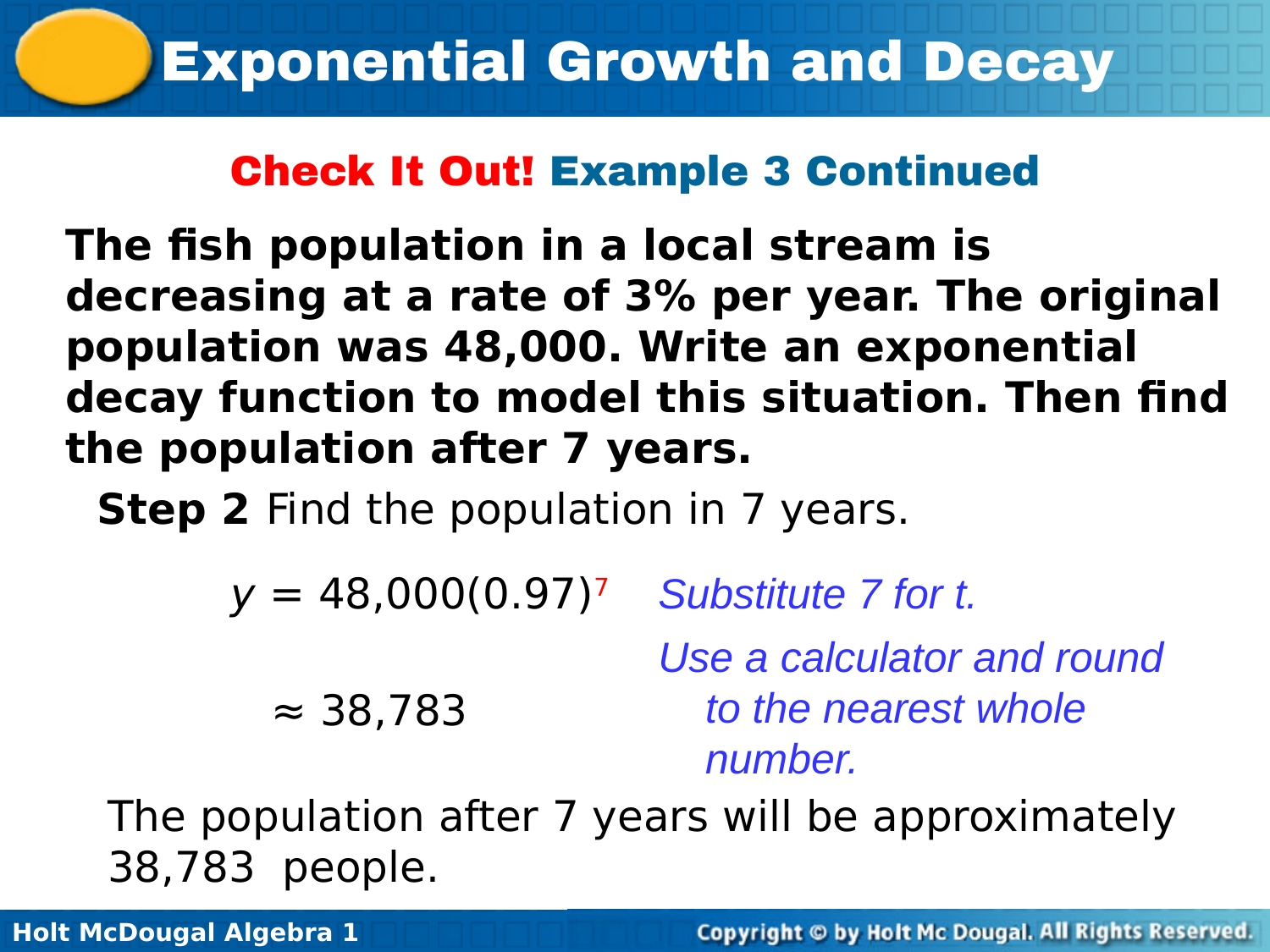

Check It Out! Example 3 Continued
The fish population in a local stream is decreasing at a rate of 3% per year. The original population was 48,000. Write an exponential decay function to model this situation. Then find the population after 7 years.
Step 2 Find the population in 7 years.
y = 48,000(0.97)7
Substitute 7 for t.
Use a calculator and round to the nearest whole number.
≈ 38,783
The population after 7 years will be approximately 38,783  people.